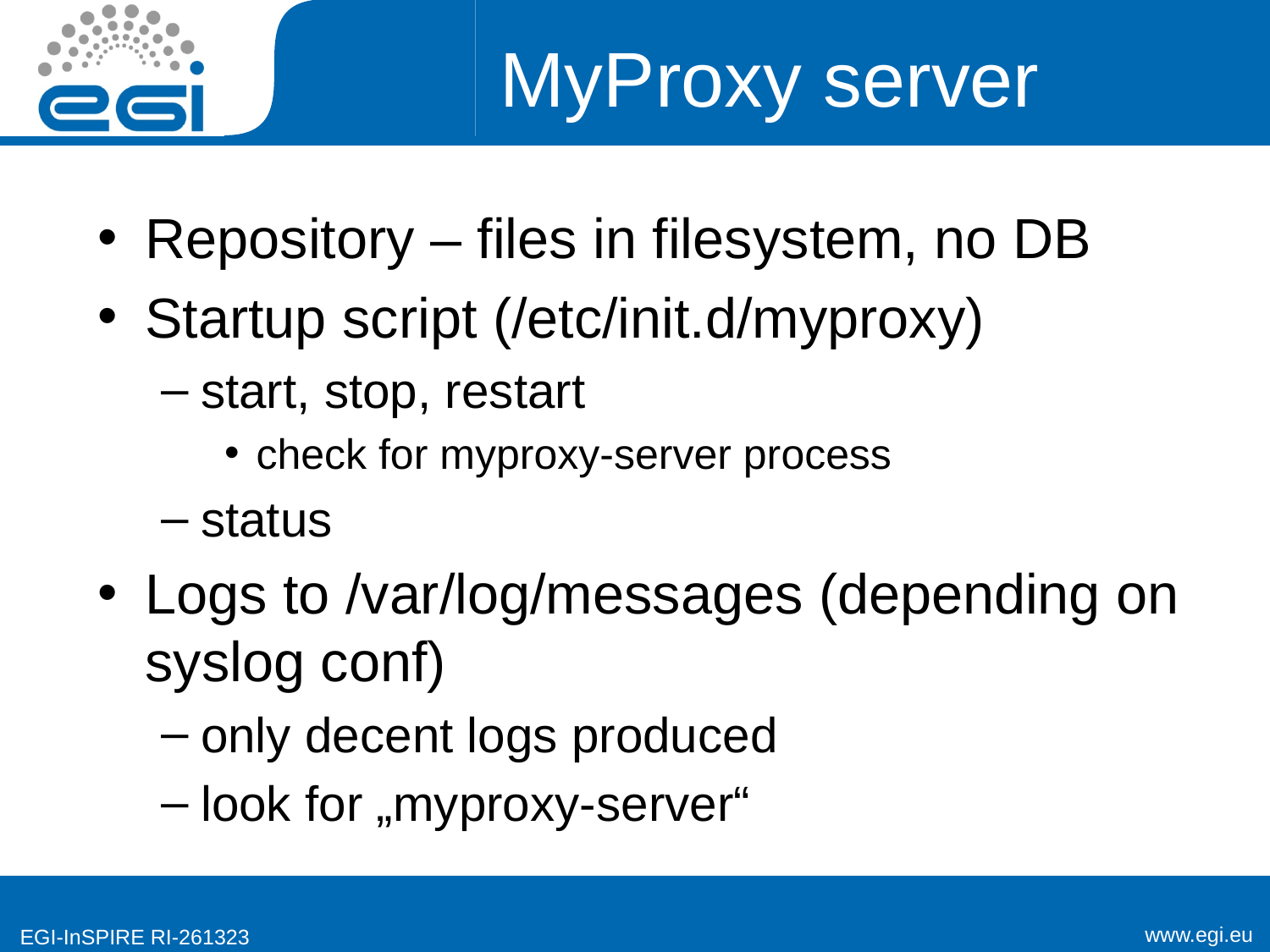

# MyProxy server
Repository – files in filesystem, no DB
Startup script (/etc/init.d/myproxy)
start, stop, restart
check for myproxy-server process
status
Logs to /var/log/messages (depending on syslog conf)
only decent logs produced
look for „myproxy-server“